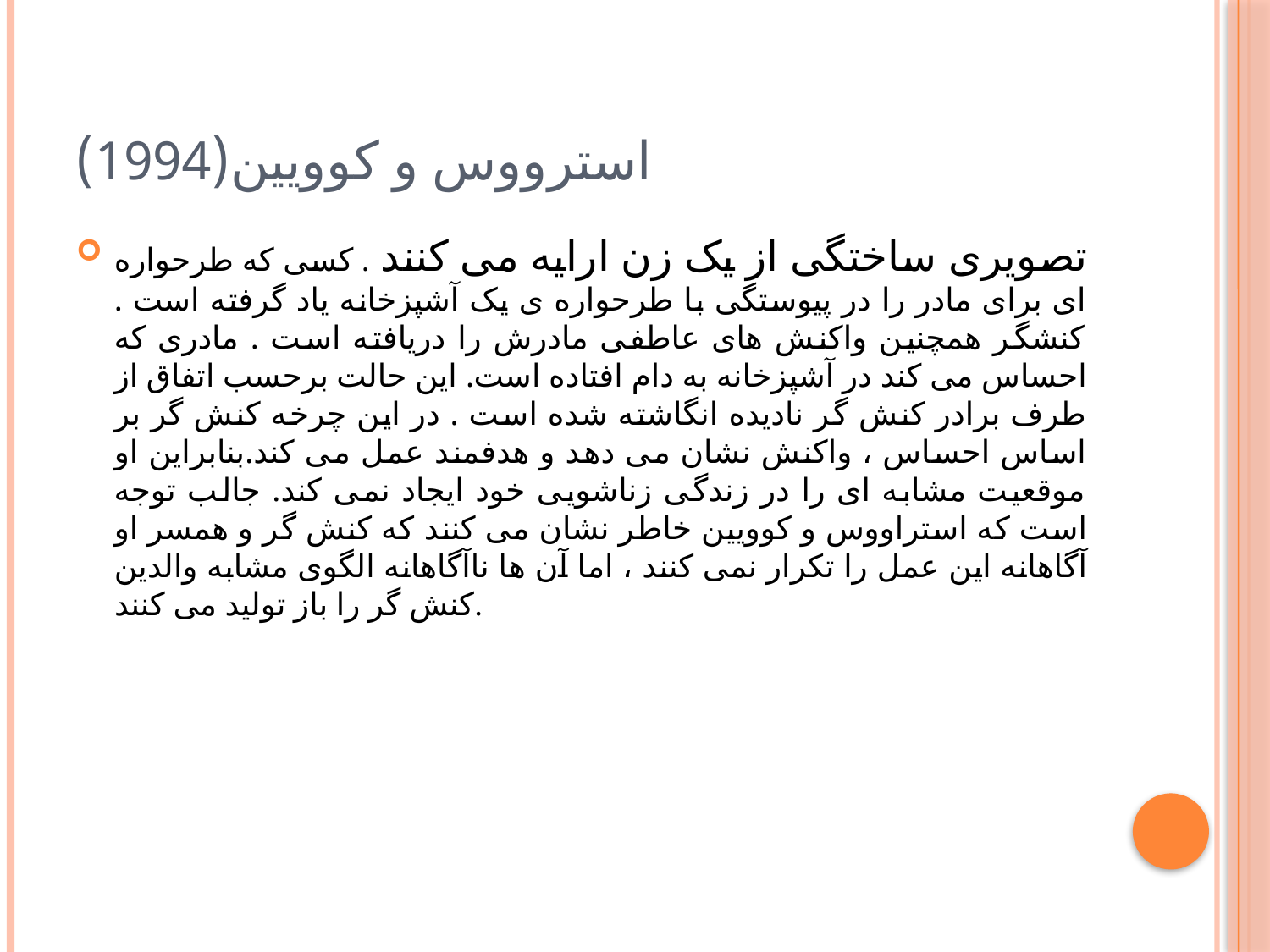

# استرووس و کوویین(1994)
تصویری ساختگی از یک زن ارایه می کنند . کسی که طرحواره ای برای مادر را در پیوستگی با طرحواره ی یک آشپزخانه یاد گرفته است . کنشگر همچنین واکنش های عاطفی مادرش را دریافته است . مادری که احساس می کند در آشپزخانه به دام افتاده است. این حالت برحسب اتفاق از طرف برادر کنش گر نادیده انگاشته شده است . در این چرخه کنش گر بر اساس احساس ، واکنش نشان می دهد و هدفمند عمل می کند.بنابراین او موقعیت مشابه ای را در زندگی زناشویی خود ایجاد نمی کند. جالب توجه است که استراووس و کوویین خاطر نشان می کنند که کنش گر و همسر او آگاهانه این عمل را تکرار نمی کنند ، اما آن ها ناآگاهانه الگوی مشابه والدین کنش گر را باز تولید می کنند.